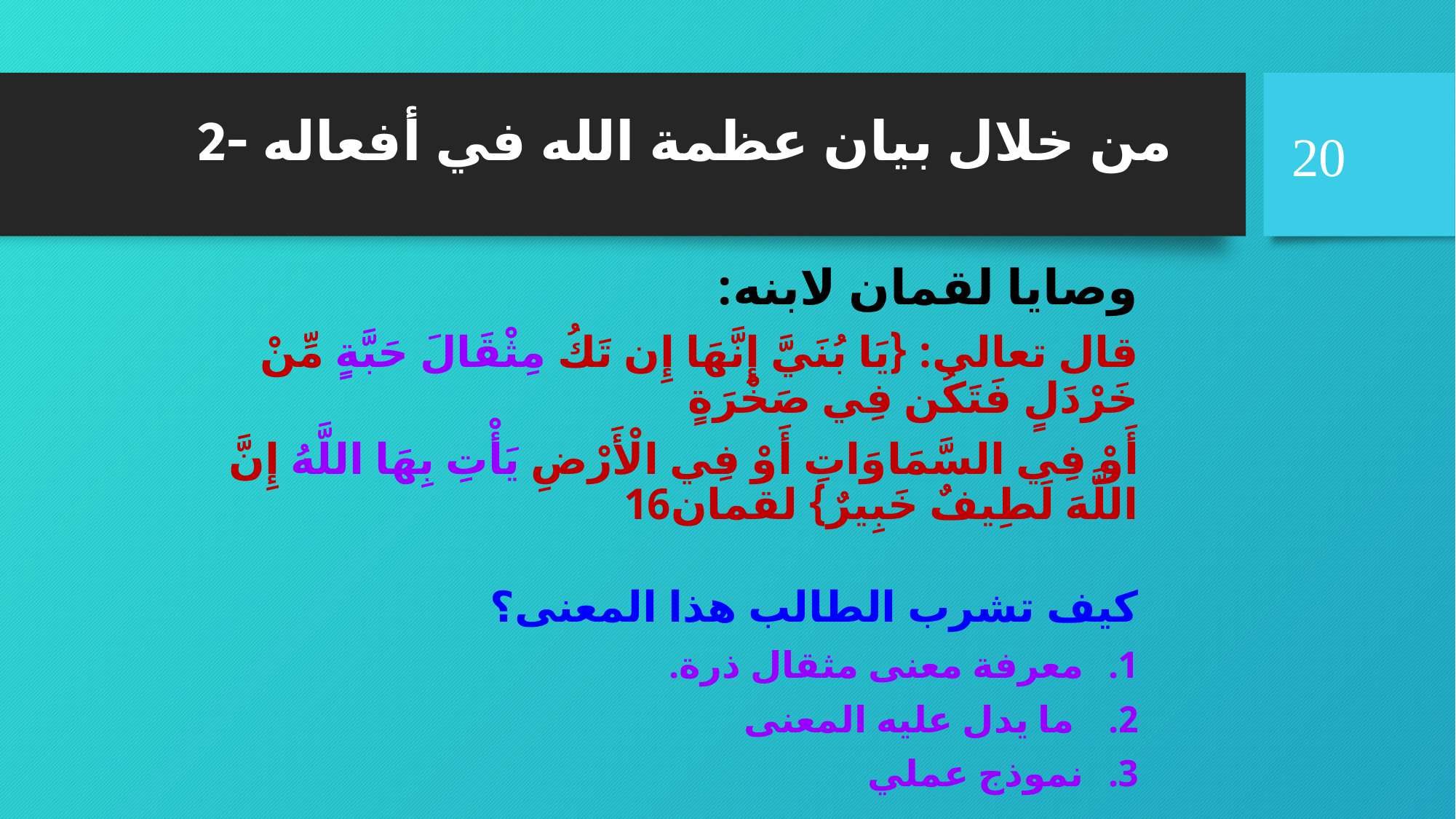

#
20
2- من خلال بيان عظمة الله في أفعاله
وصايا لقمان لابنه:
قال تعالى: {يَا بُنَيَّ إِنَّهَا إِن تَكُ مِثْقَالَ حَبَّةٍ مِّنْ خَرْدَلٍ فَتَكُن فِي صَخْرَةٍ
أَوْ فِي السَّمَاوَاتِ أَوْ فِي الْأَرْضِ يَأْتِ بِهَا اللَّهُ إِنَّ اللَّهَ لَطِيفٌ خَبِيرٌ} لقمان16

كيف تشرب الطالب هذا المعنى؟
معرفة معنى مثقال ذرة.
 ما يدل عليه المعنى
نموذج عملي